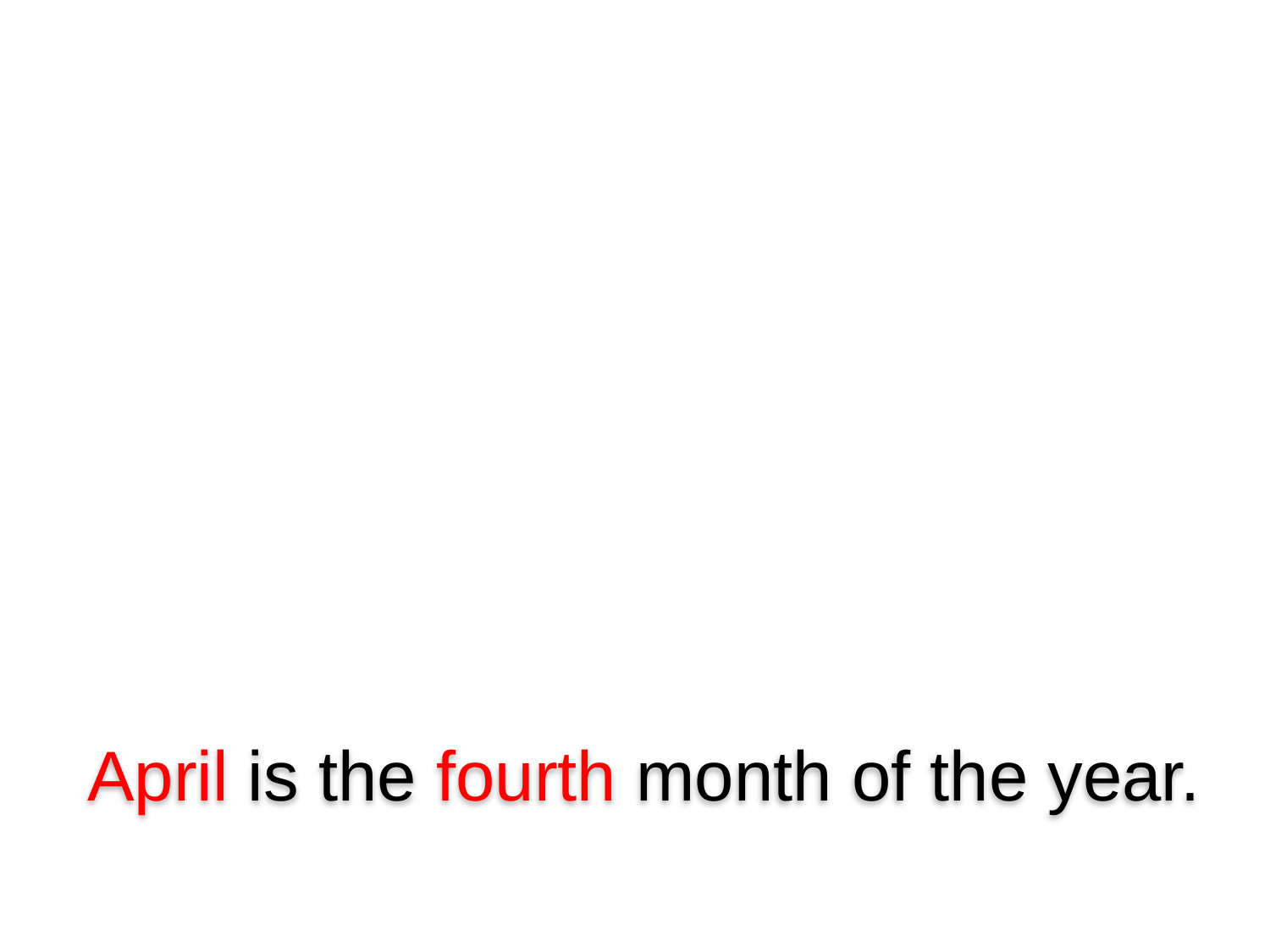

April is the fourth month of the year.